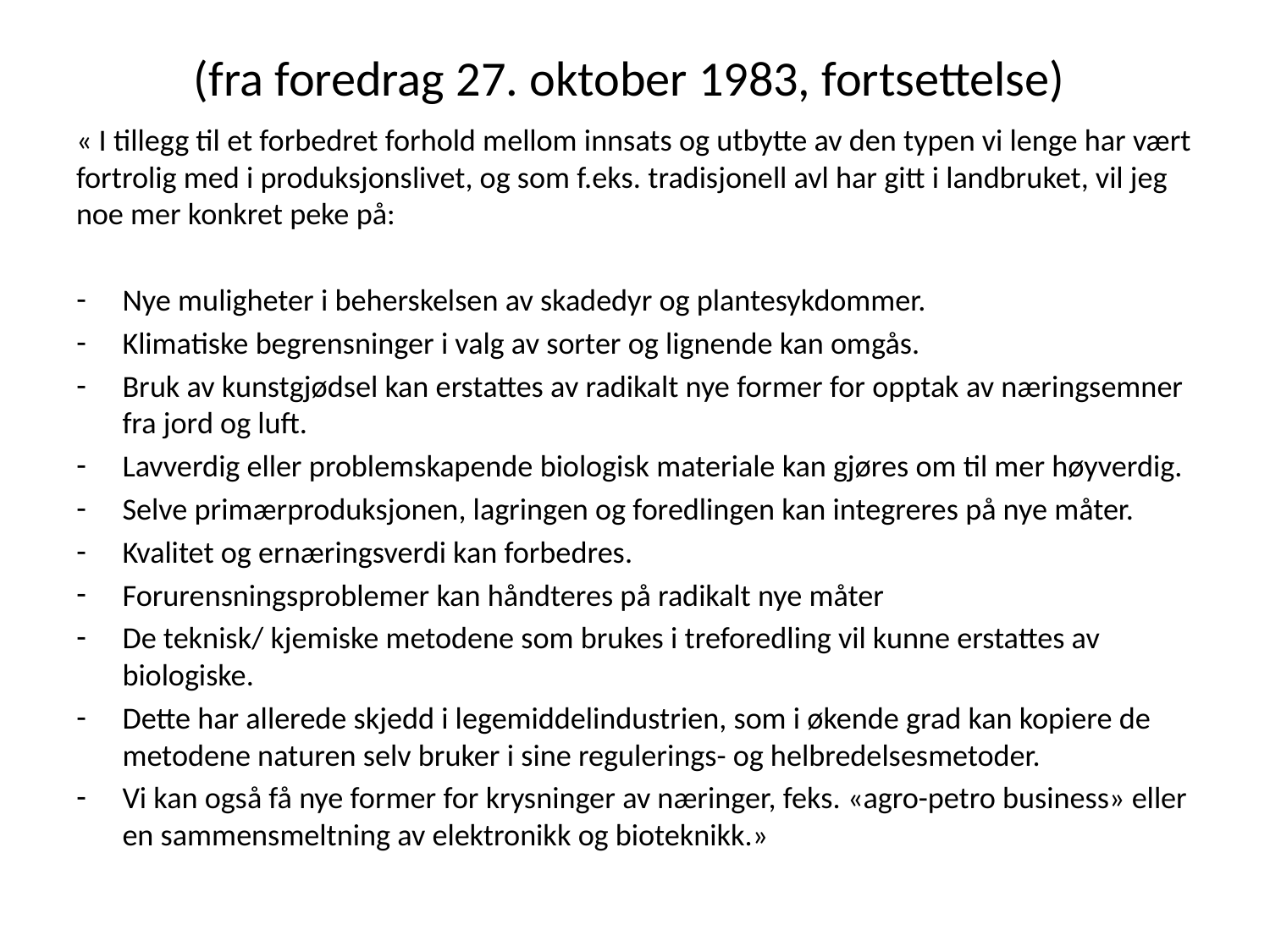

# (fra foredrag 27. oktober 1983, fortsettelse)
« I tillegg til et forbedret forhold mellom innsats og utbytte av den typen vi lenge har vært fortrolig med i produksjonslivet, og som f.eks. tradisjonell avl har gitt i landbruket, vil jeg noe mer konkret peke på:

Nye muligheter i beherskelsen av skadedyr og plantesykdommer.
Klimatiske begrensninger i valg av sorter og lignende kan omgås.
Bruk av kunstgjødsel kan erstattes av radikalt nye former for opptak av næringsemner fra jord og luft.
Lavverdig eller problemskapende biologisk materiale kan gjøres om til mer høyverdig.
Selve primærproduksjonen, lagringen og foredlingen kan integreres på nye måter.
Kvalitet og ernæringsverdi kan forbedres.
Forurensningsproblemer kan håndteres på radikalt nye måter
De teknisk/ kjemiske metodene som brukes i treforedling vil kunne erstattes av biologiske.
Dette har allerede skjedd i legemiddelindustrien, som i økende grad kan kopiere de metodene naturen selv bruker i sine regulerings- og helbredelsesmetoder.
Vi kan også få nye former for krysninger av næringer, feks. «agro-petro business» eller en sammensmeltning av elektronikk og bioteknikk.»